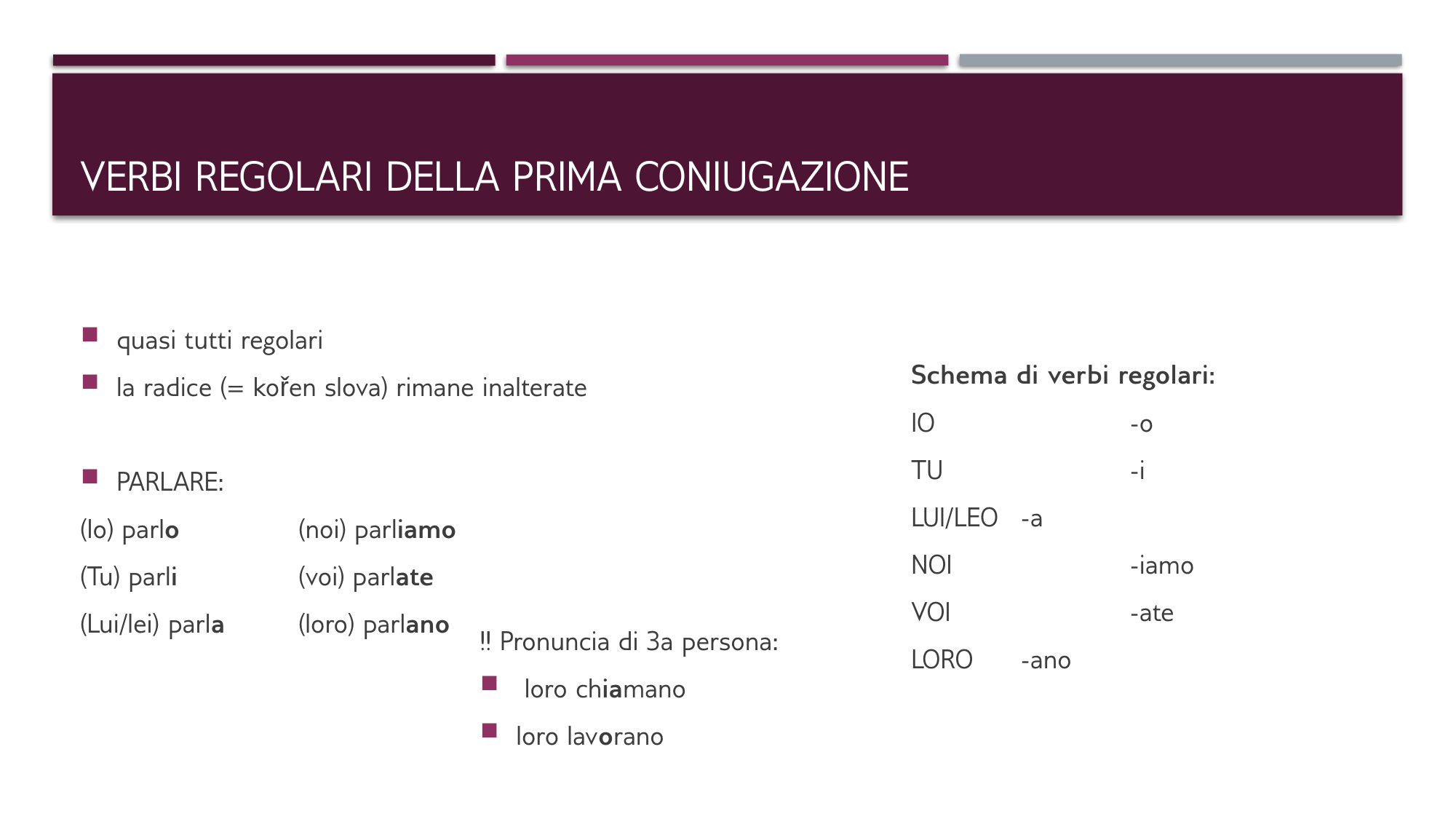

# Verbi regolari della prima coniugazione
quasi tutti regolari
la radice (= kořen slova) rimane inalterate

PARLARE:
(Io) parlo		(noi) parliamo
(Tu) parli		(voi) parlate
(Lui/lei) parla	(loro) parlano
Schema di verbi regolari:
IO		-o
TU		-i
LUI/LEO	-a
NOI		-iamo
VOI 		-ate
LORO	-ano
!! Pronuncia di 3a persona:
 loro chiamano
loro lavorano